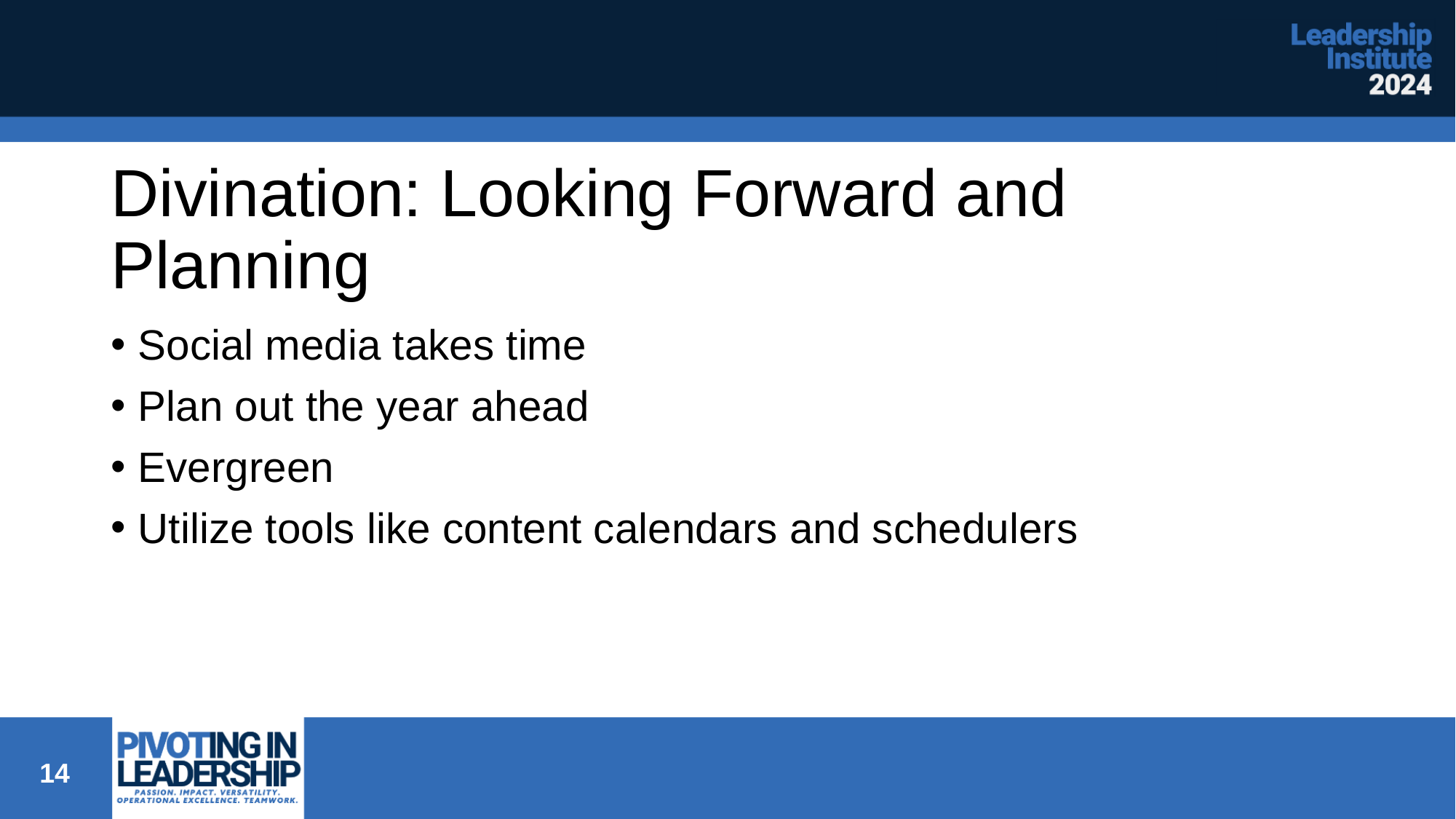

# Divination: Looking Forward and Planning
Social media takes time
Plan out the year ahead
Evergreen
Utilize tools like content calendars and schedulers